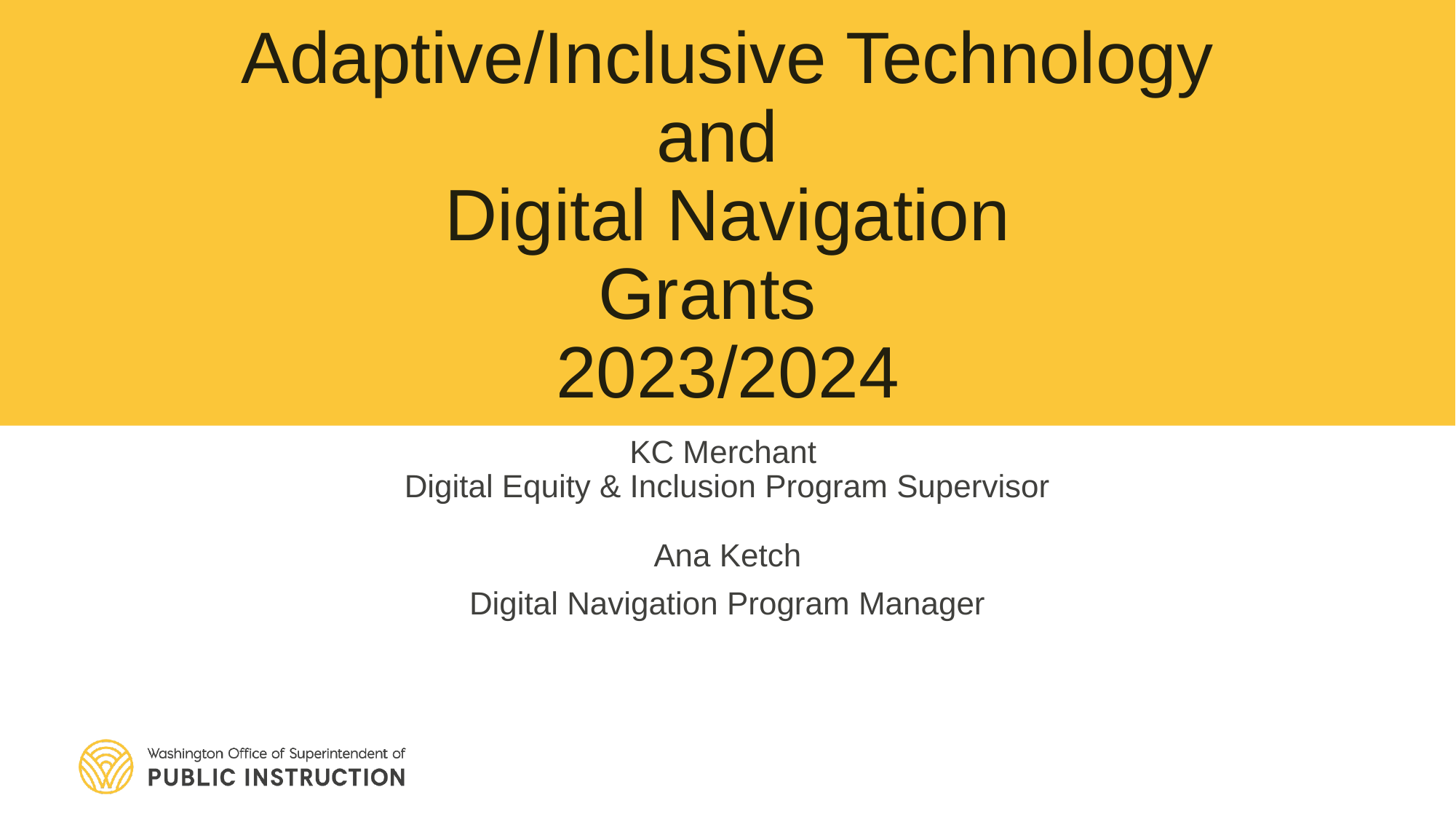

# Adaptive/Inclusive Technology and Digital Navigation Grants  2023/2024
KC Merchant
Digital Equity & Inclusion Program Supervisor
Ana Ketch
Digital Navigation Program Manager